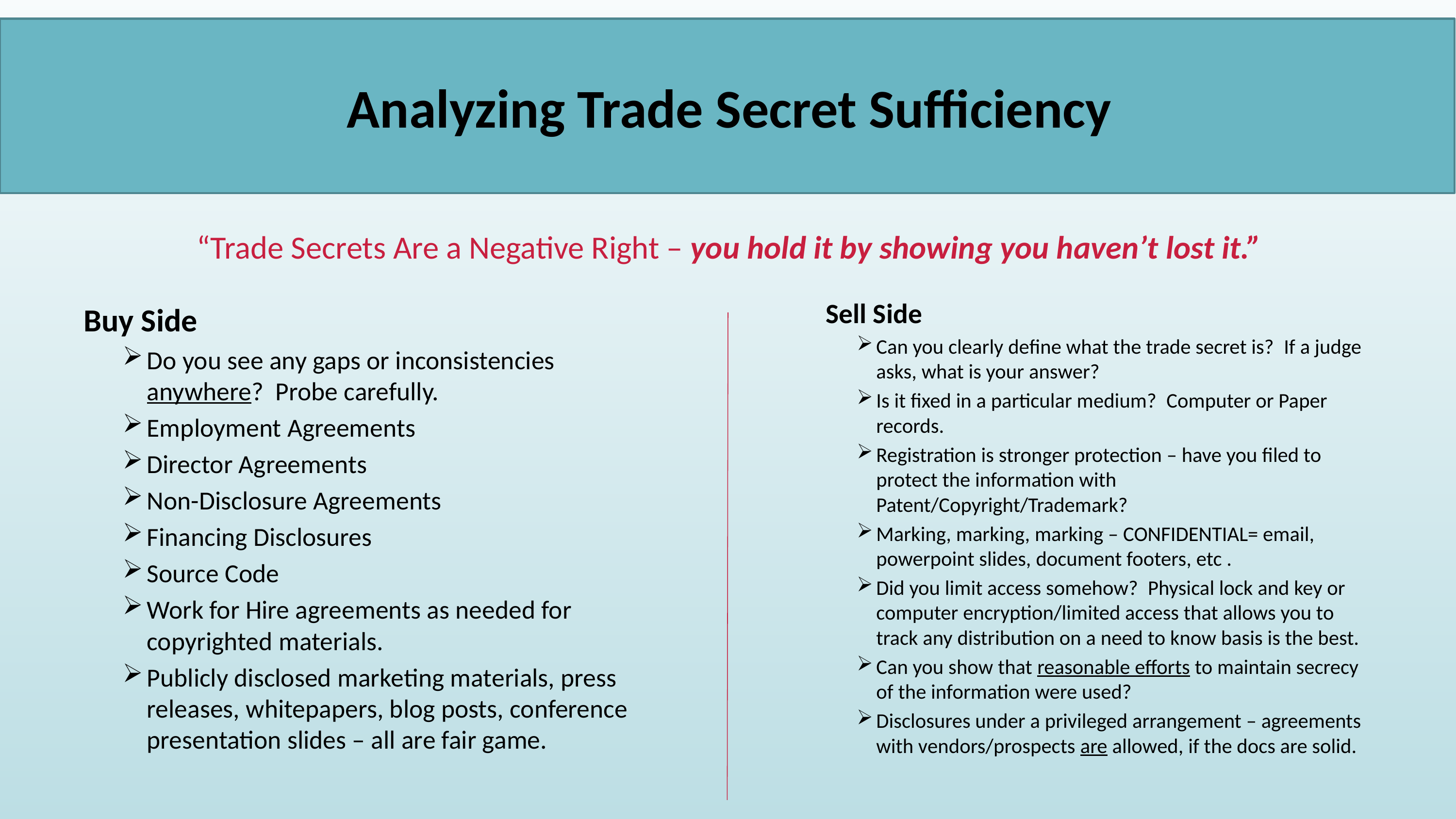

# Analyzing Trade Secret Sufficiency
“Trade Secrets Are a Negative Right – you hold it by showing you haven’t lost it.”

Sell Side
Can you clearly define what the trade secret is?  If a judge asks, what is your answer?
Is it fixed in a particular medium?  Computer or Paper records.
Registration is stronger protection – have you filed to protect the information with Patent/Copyright/Trademark?
Marking, marking, marking – CONFIDENTIAL= email, powerpoint slides, document footers, etc .
Did you limit access somehow?  Physical lock and key or computer encryption/limited access that allows you to track any distribution on a need to know basis is the best.
Can you show that reasonable efforts to maintain secrecy of the information were used?
Disclosures under a privileged arrangement – agreements with vendors/prospects are allowed, if the docs are solid.
Buy Side
Do you see any gaps or inconsistencies anywhere?  Probe carefully.
Employment Agreements
Director Agreements
Non-Disclosure Agreements
Financing Disclosures
Source Code
Work for Hire agreements as needed for copyrighted materials.
Publicly disclosed marketing materials, press releases, whitepapers, blog posts, conference presentation slides – all are fair game.